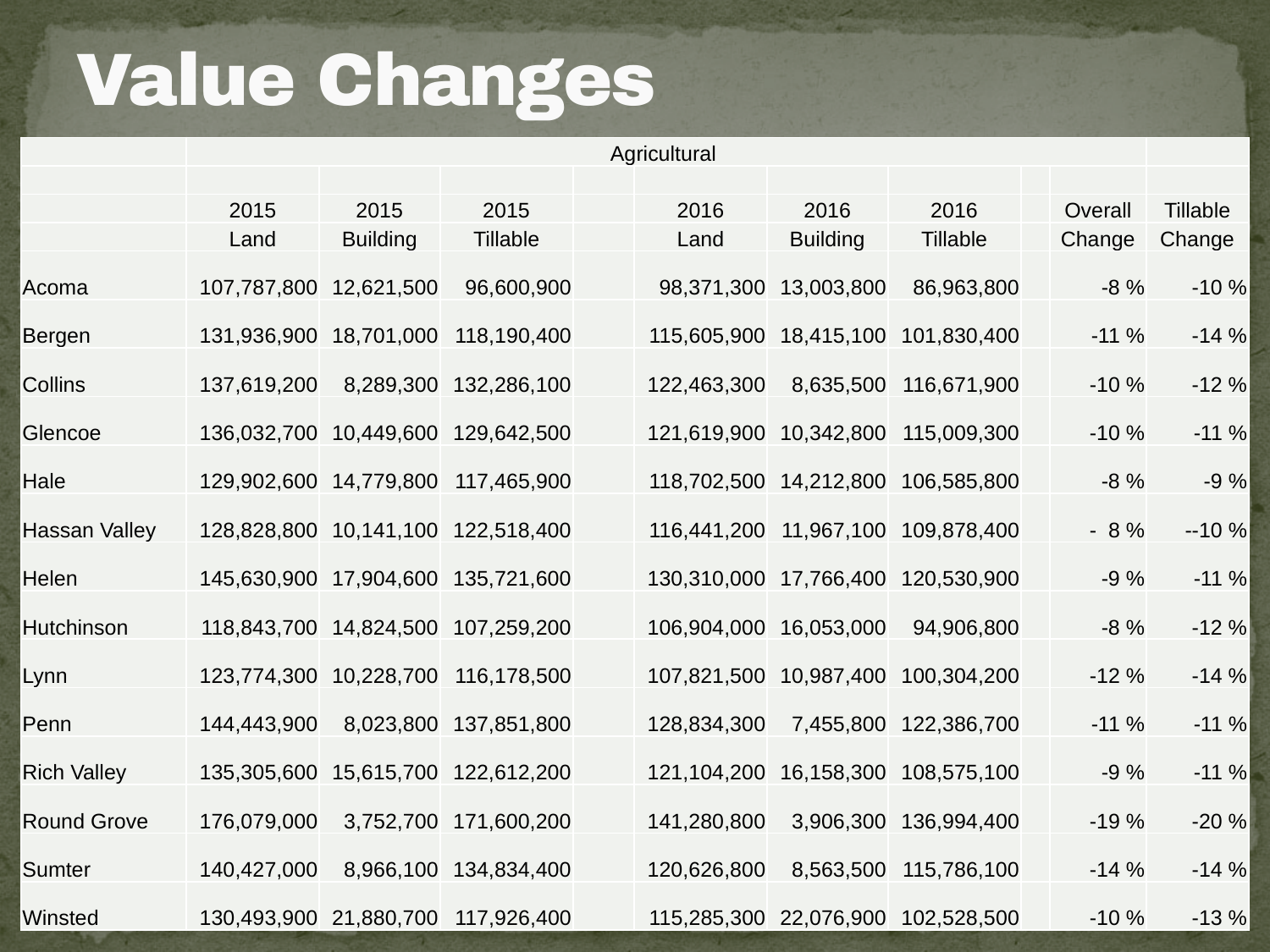

# Value Changes
|  | Agricultural |  |  |  |  |  |  |  |  |  |
| --- | --- | --- | --- | --- | --- | --- | --- | --- | --- | --- |
|  |  |  |  |  |  |  |  |  |  |  |
|  | 2015 | 2015 | 2015 |  | 2016 | 2016 | 2016 |  | Overall | Tillable |
|  | Land | Building | Tillable |  | Land | Building | Tillable |  | Change | Change |
| Acoma | 107,787,800 | 12,621,500 | 96,600,900 |  | 98,371,300 | 13,003,800 | 86,963,800 |  | -8 % | -10 % |
| Bergen | 131,936,900 | 18,701,000 | 118,190,400 |  | 115,605,900 | 18,415,100 | 101,830,400 |  | -11 % | -14 % |
| Collins | 137,619,200 | 8,289,300 | 132,286,100 |  | 122,463,300 | 8,635,500 | 116,671,900 |  | -10 % | -12 % |
| Glencoe | 136,032,700 | 10,449,600 | 129,642,500 |  | 121,619,900 | 10,342,800 | 115,009,300 |  | -10 % | -11 % |
| Hale | 129,902,600 | 14,779,800 | 117,465,900 |  | 118,702,500 | 14,212,800 | 106,585,800 |  | -8 % | -9 % |
| Hassan Valley | 128,828,800 | 10,141,100 | 122,518,400 |  | 116,441,200 | 11,967,100 | 109,878,400 |  | - 8 % | --10 % |
| Helen | 145,630,900 | 17,904,600 | 135,721,600 |  | 130,310,000 | 17,766,400 | 120,530,900 |  | -9 % | -11 % |
| Hutchinson | 118,843,700 | 14,824,500 | 107,259,200 |  | 106,904,000 | 16,053,000 | 94,906,800 |  | -8 % | -12 % |
| Lynn | 123,774,300 | 10,228,700 | 116,178,500 |  | 107,821,500 | 10,987,400 | 100,304,200 |  | -12 % | -14 % |
| Penn | 144,443,900 | 8,023,800 | 137,851,800 |  | 128,834,300 | 7,455,800 | 122,386,700 |  | -11 % | -11 % |
| Rich Valley | 135,305,600 | 15,615,700 | 122,612,200 |  | 121,104,200 | 16,158,300 | 108,575,100 |  | -9 % | -11 % |
| Round Grove | 176,079,000 | 3,752,700 | 171,600,200 |  | 141,280,800 | 3,906,300 | 136,994,400 |  | -19 % | -20 % |
| Sumter | 140,427,000 | 8,966,100 | 134,834,400 |  | 120,626,800 | 8,563,500 | 115,786,100 |  | -14 % | -14 % |
| Winsted | 130,493,900 | 21,880,700 | 117,926,400 |  | 115,285,300 | 22,076,900 | 102,528,500 |  | -10 % | -13 % |